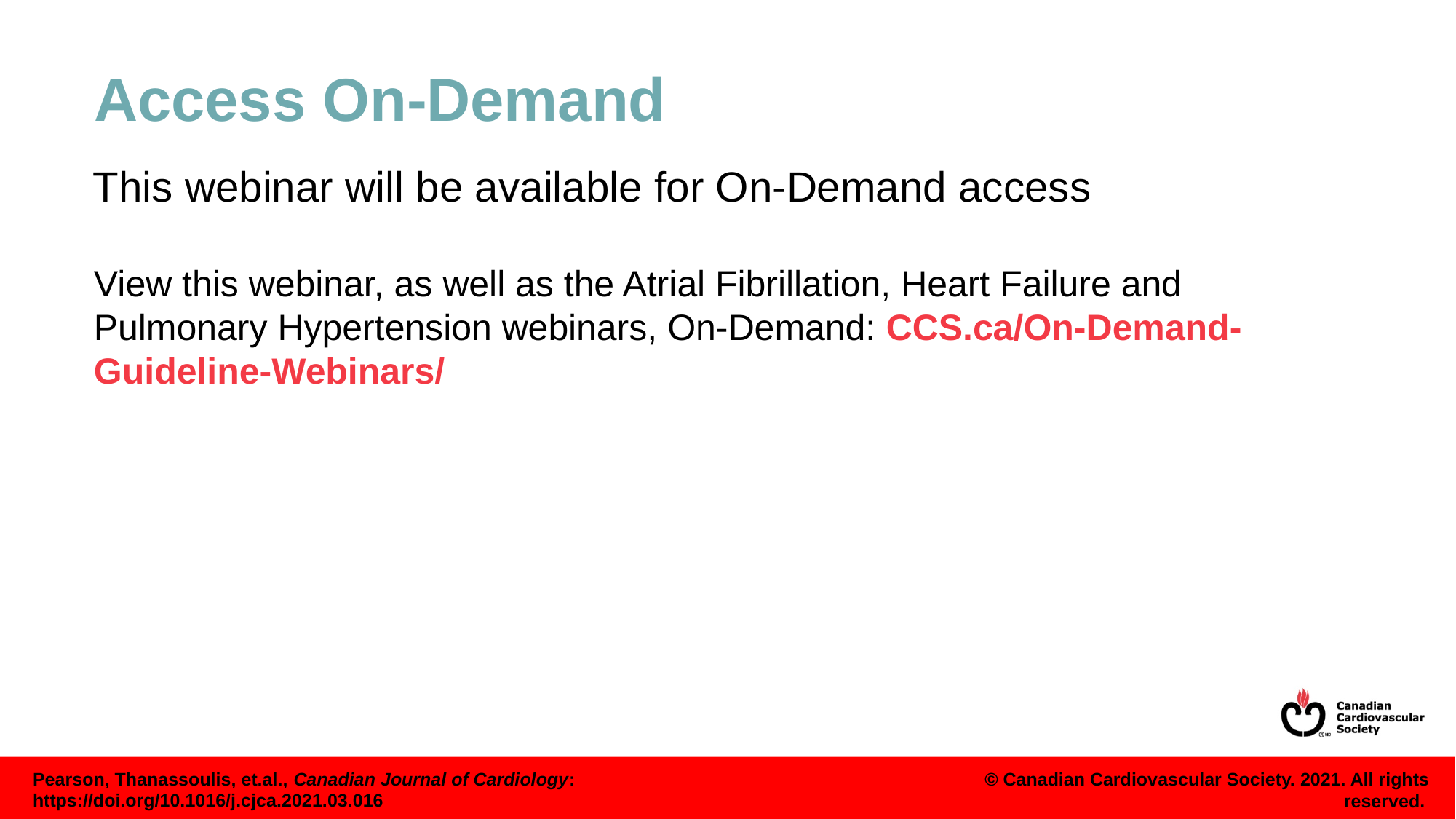

# Access On-Demand
This webinar will be available for On-Demand access

View this webinar, as well as the Atrial Fibrillation, Heart Failure and Pulmonary Hypertension webinars, On-Demand: CCS.ca/On-Demand-Guideline-Webinars/